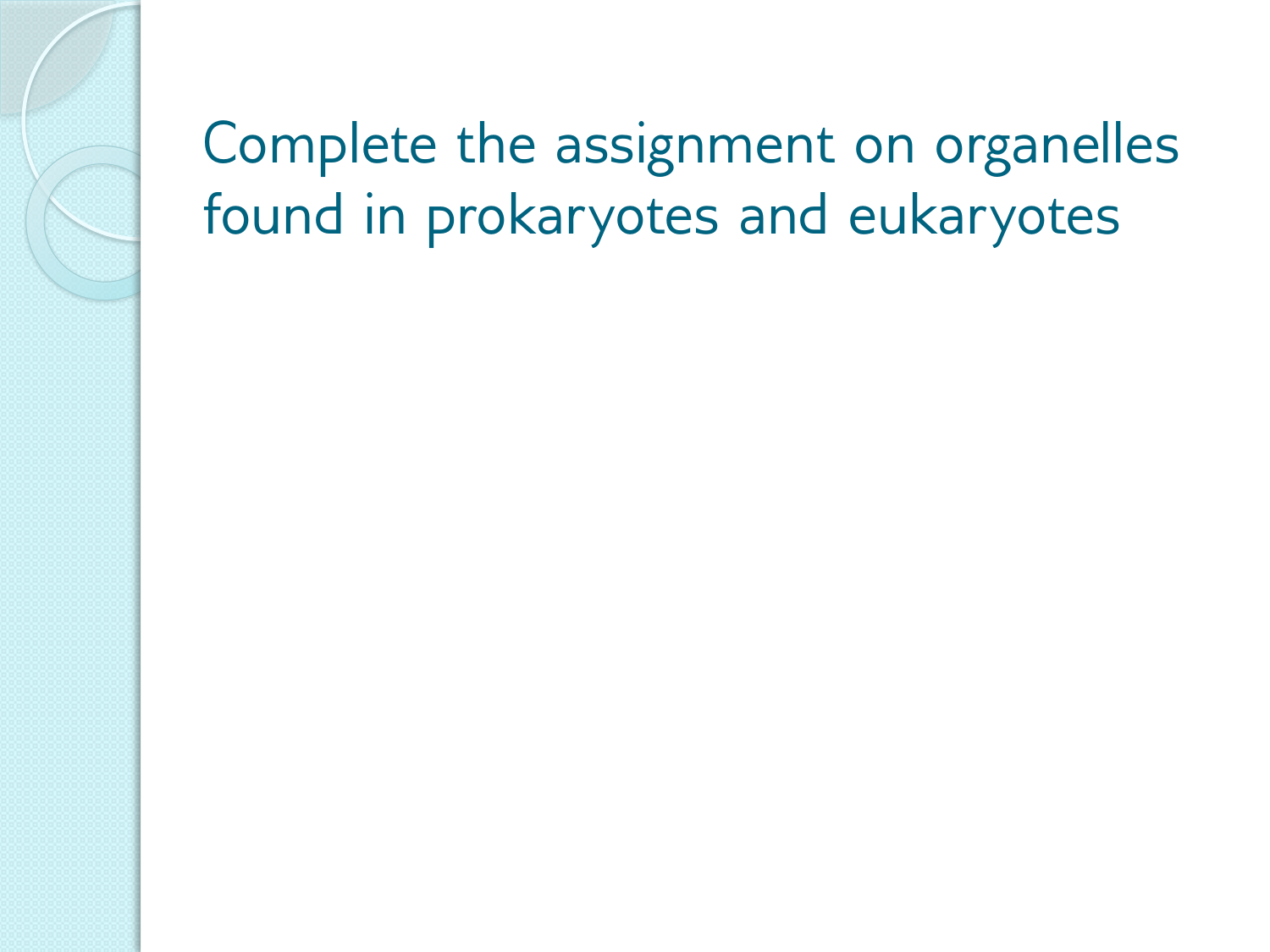

# Complete the assignment on organelles found in prokaryotes and eukaryotes